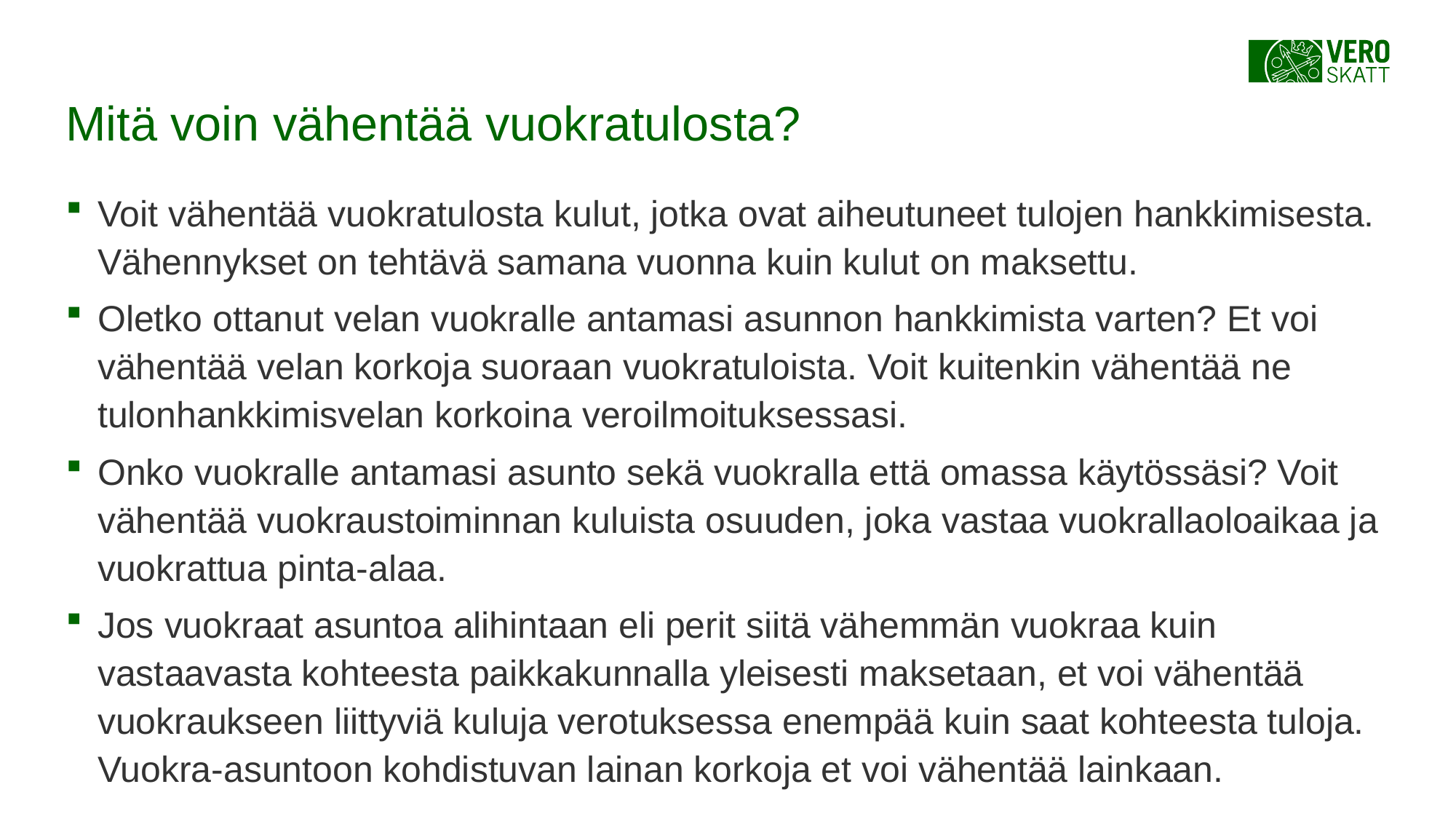

# Mitä voin vähentää vuokratulosta?
Voit vähentää vuokratulosta kulut, jotka ovat aiheutuneet tulojen hankkimisesta. Vähennykset on tehtävä samana vuonna kuin kulut on maksettu.
Oletko ottanut velan vuokralle antamasi asunnon hankkimista varten? Et voi vähentää velan korkoja suoraan vuokratuloista. Voit kuitenkin vähentää ne tulonhankkimisvelan korkoina veroilmoituksessasi.
Onko vuokralle antamasi asunto sekä vuokralla että omassa käytössäsi? Voit vähentää vuokraustoiminnan kuluista osuuden, joka vastaa vuokrallaoloaikaa ja vuokrattua pinta-alaa.
Jos vuokraat asuntoa alihintaan eli perit siitä vähemmän vuokraa kuin vastaavasta kohteesta paikkakunnalla yleisesti maksetaan, et voi vähentää vuokraukseen liittyviä kuluja verotuksessa enempää kuin saat kohteesta tuloja. Vuokra-asuntoon kohdistuvan lainan korkoja et voi vähentää lainkaan.